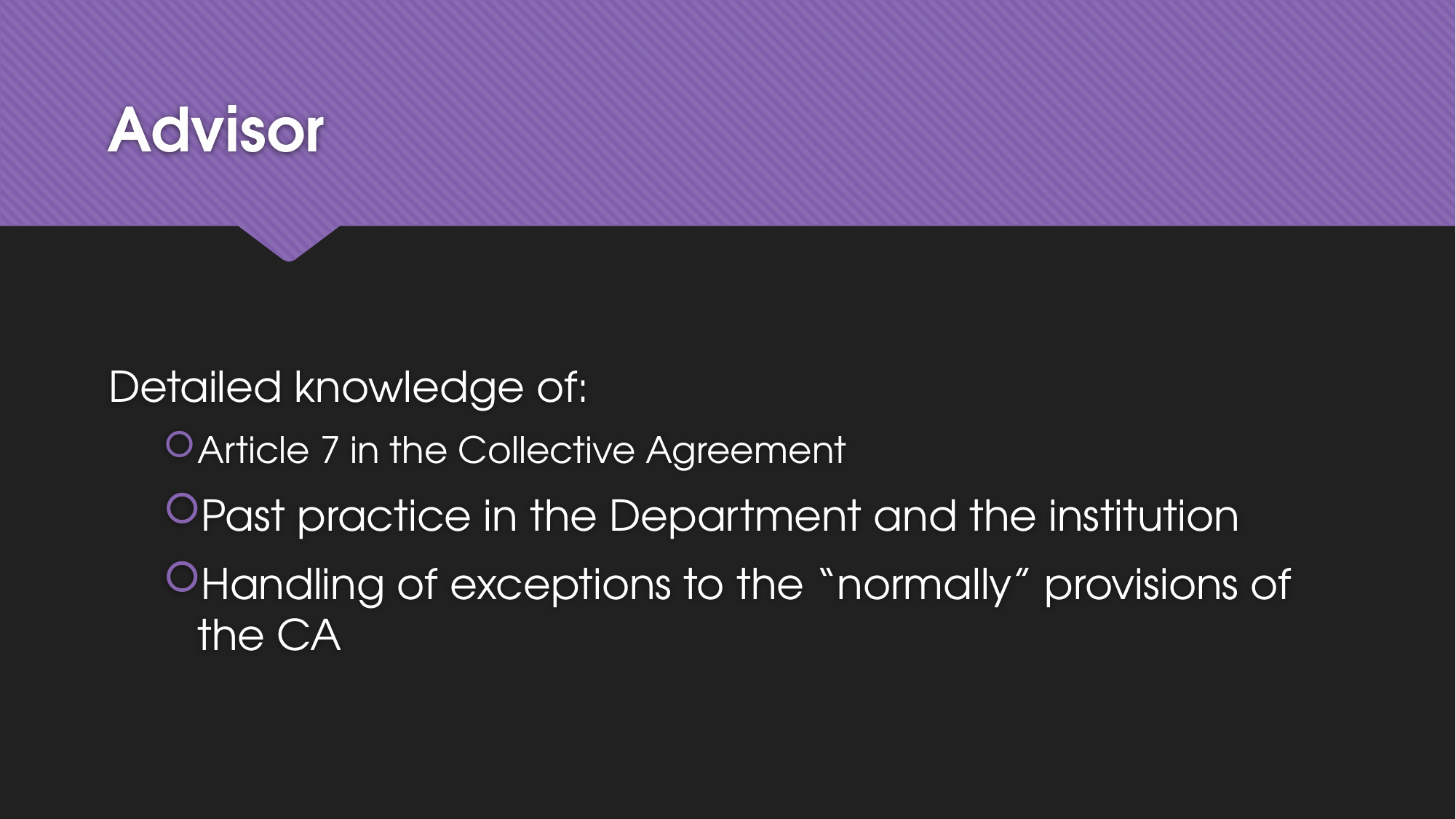

# Advisor
Detailed knowledge of:
Article 7 in the Collective Agreement
Past practice in the Department and the institution
Handling of exceptions to the “normally” provisions of the CA